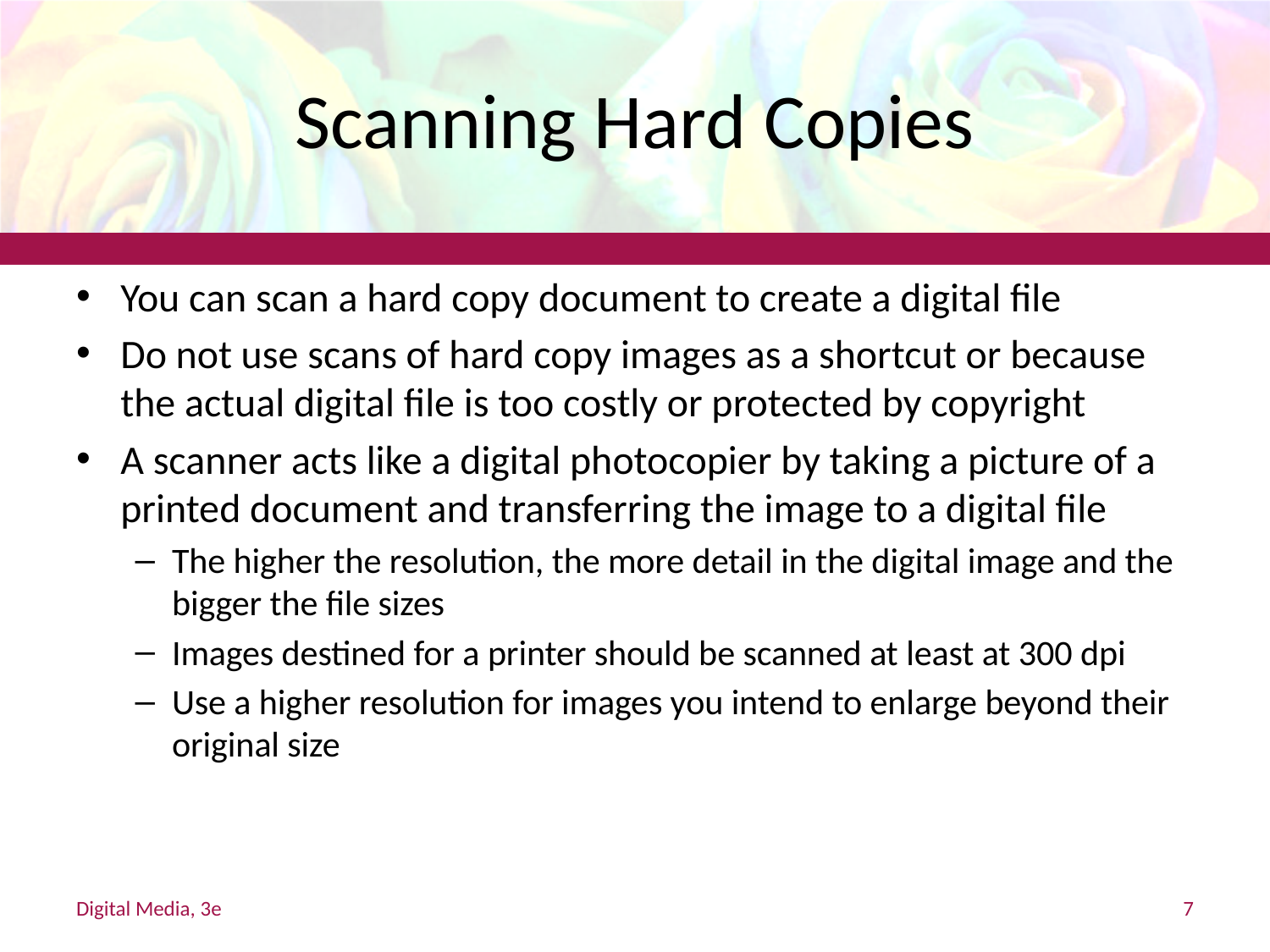

# Scanning Hard Copies
You can scan a hard copy document to create a digital file
Do not use scans of hard copy images as a shortcut or because the actual digital file is too costly or protected by copyright
A scanner acts like a digital photocopier by taking a picture of a printed document and transferring the image to a digital file
The higher the resolution, the more detail in the digital image and the bigger the file sizes
Images destined for a printer should be scanned at least at 300 dpi
Use a higher resolution for images you intend to enlarge beyond their original size

Digital Media, 3e
7